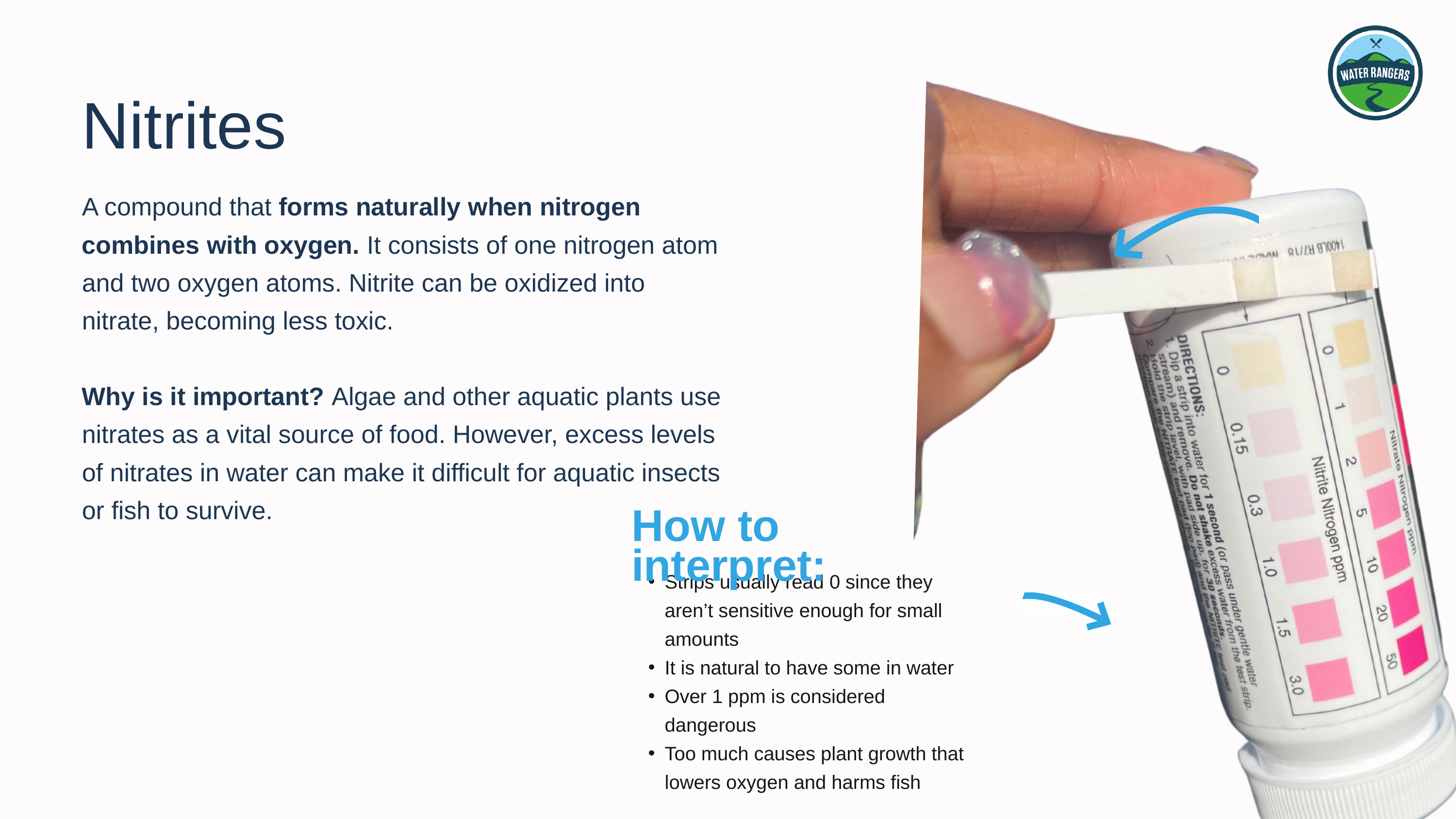

Nitrites
A compound that forms naturally when nitrogen combines with oxygen. It consists of one nitrogen atom and two oxygen atoms. Nitrite can be oxidized into nitrate, becoming less toxic.

Why is it important? Algae and other aquatic plants use nitrates as a vital source of food. However, excess levels of nitrates in water can make it difficult for aquatic insects or fish to survive.

How to interpret:
Strips usually read 0 since they aren’t sensitive enough for small amounts
It is natural to have some in water
Over 1 ppm is considered dangerous
Too much causes plant growth that lowers oxygen and harms fish